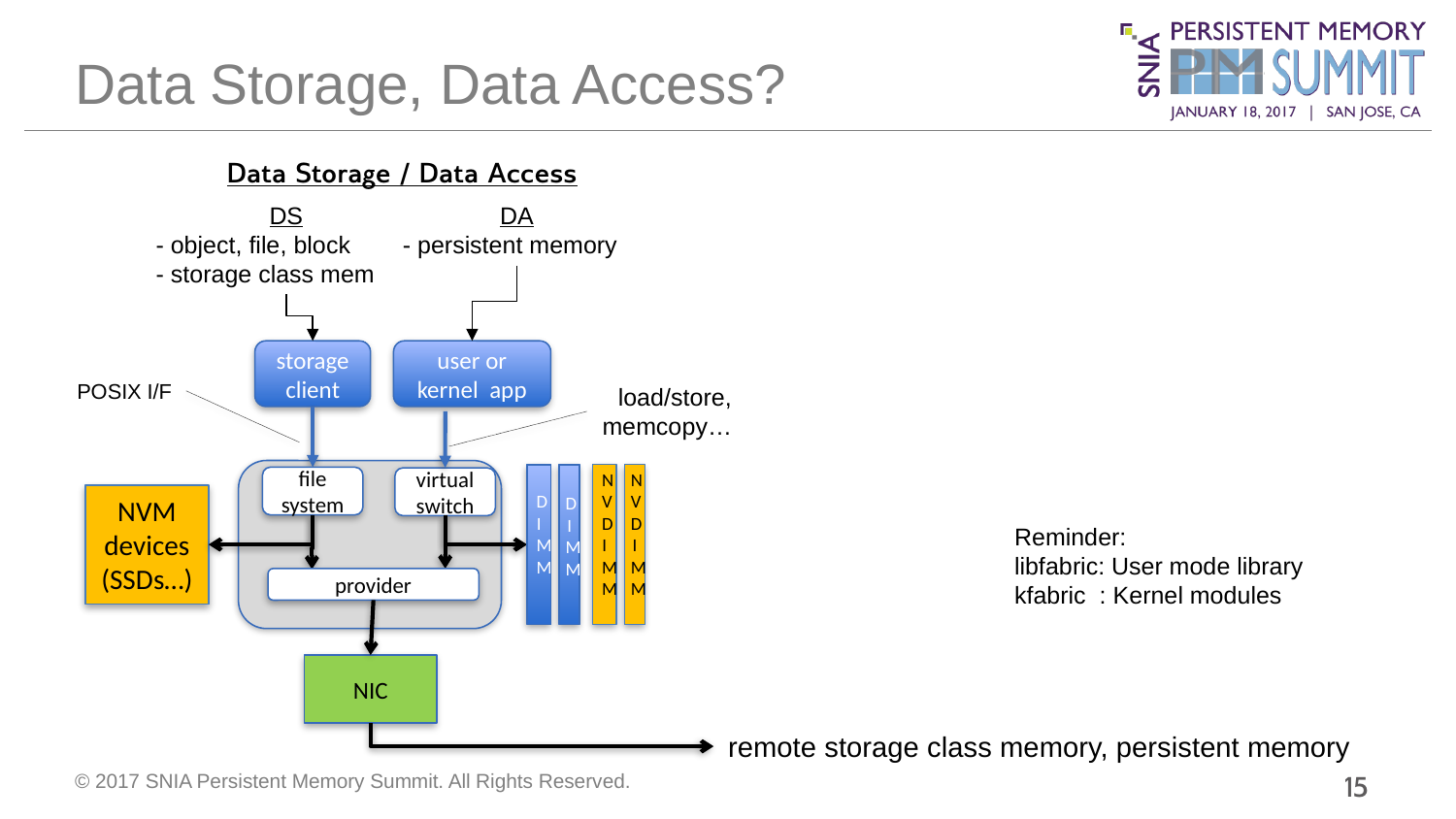

# Data Storage, Data Access?
Data Storage / Data Access
DS
- object, file, block
- storage class mem
DA
- persistent memory
storage client
user or kernel  app
POSIX I/F
load/store, memcopy…

DIMM
DIMM
NVDIMM
NVDIMM
file system
virtual switch
NVM
devices
(SSDs…)
Reminder:
libfabric: User mode library
kfabric  : Kernel modules
provider
NIC
remote storage class memory, persistent memory
15